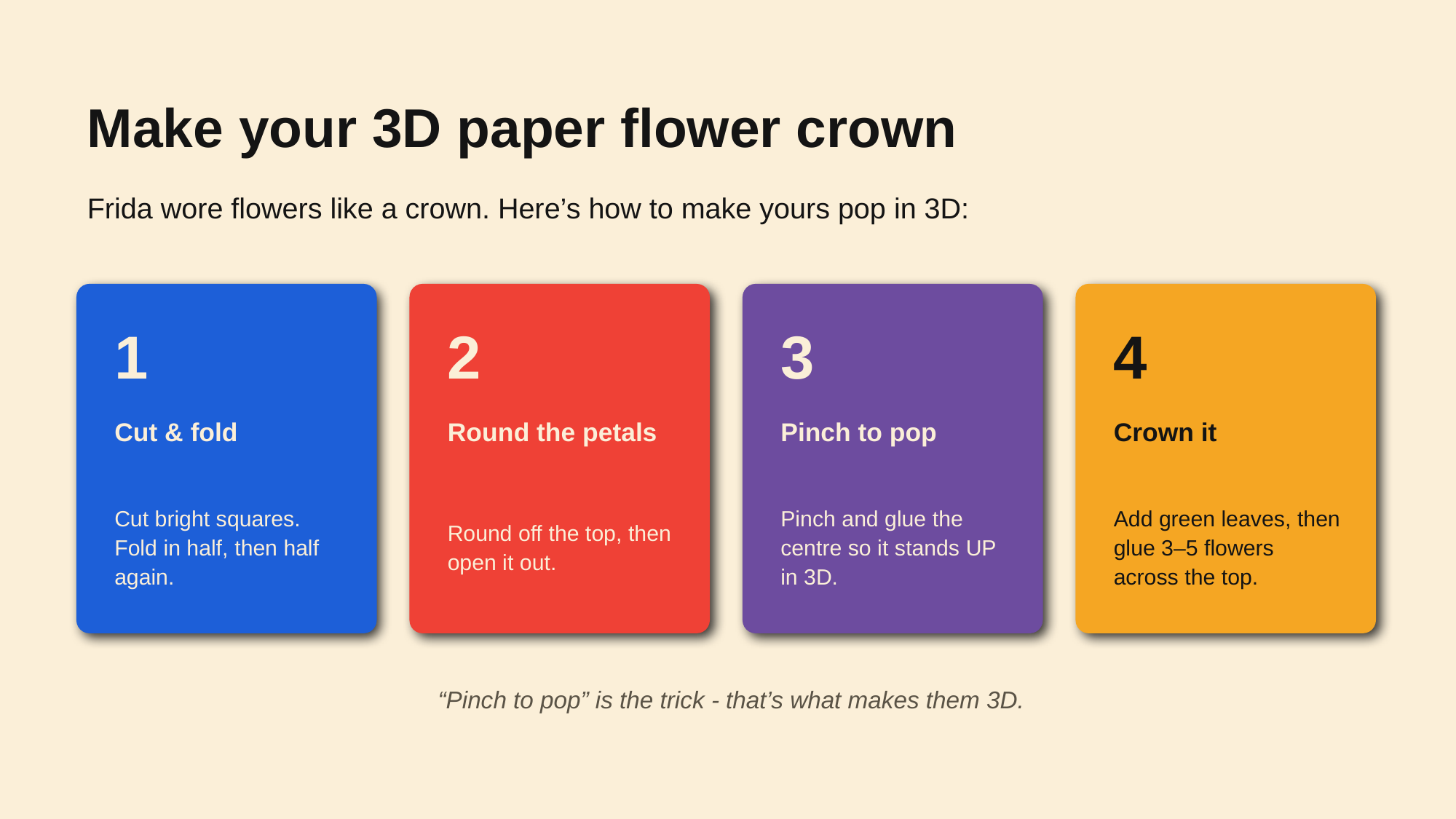

Make your 3D paper flower crown
Frida wore flowers like a crown. Here’s how to make yours pop in 3D:

1
2
3
4
Cut & fold
Round the petals
Pinch to pop
Crown it
Cut bright squares. Fold in half, then half again.
Round off the top, then open it out.
Pinch and glue the centre so it stands UP in 3D.
Add green leaves, then glue 3–5 flowers across the top.
“Pinch to pop” is the trick - that’s what makes them 3D.